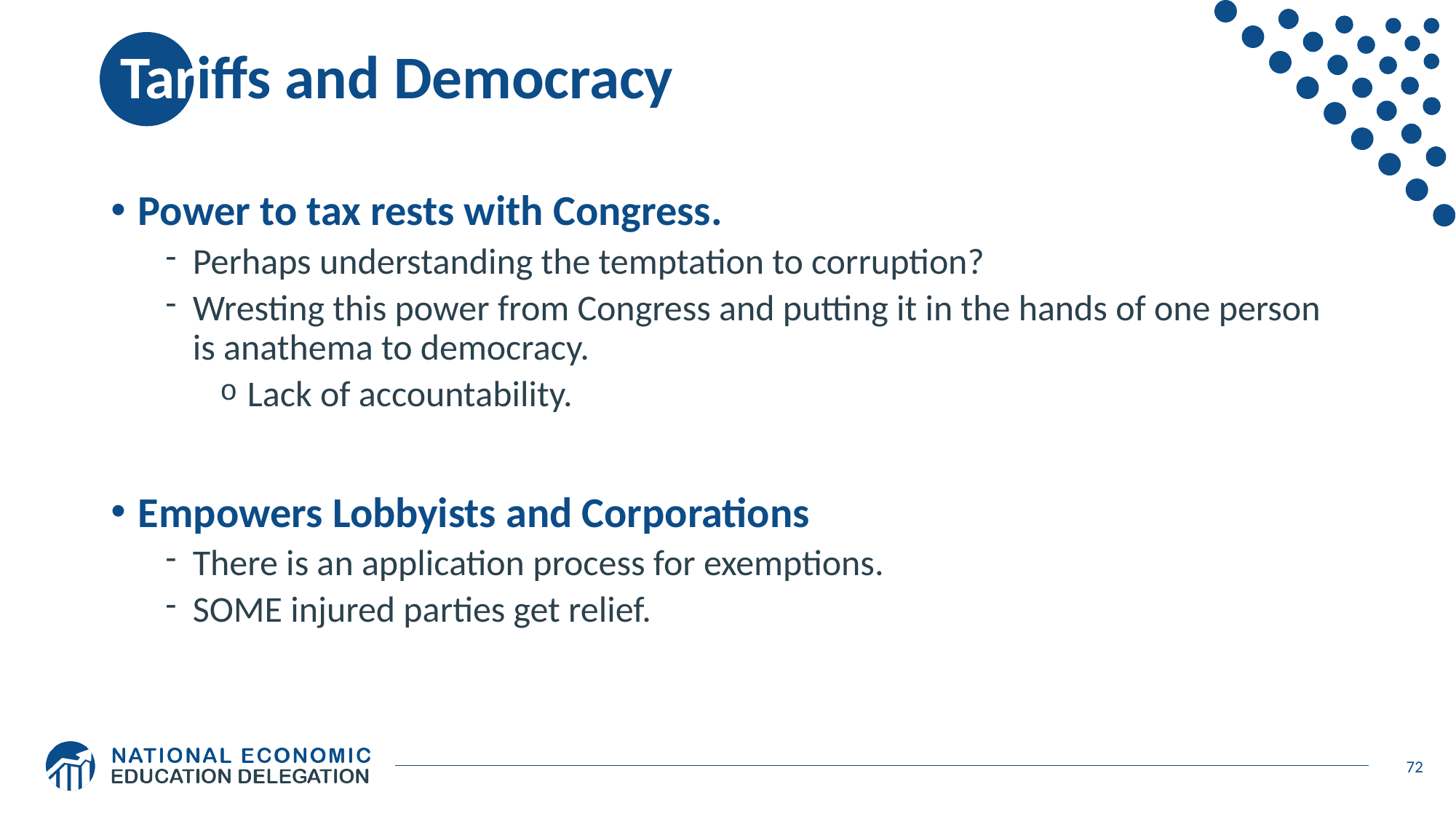

# Tariffs and Democracy
Power to tax rests with Congress.
Perhaps understanding the temptation to corruption?
Wresting this power from Congress and putting it in the hands of one person is anathema to democracy.
Lack of accountability.

Empowers Lobbyists and Corporations
There is an application process for exemptions.
SOME injured parties get relief.
72